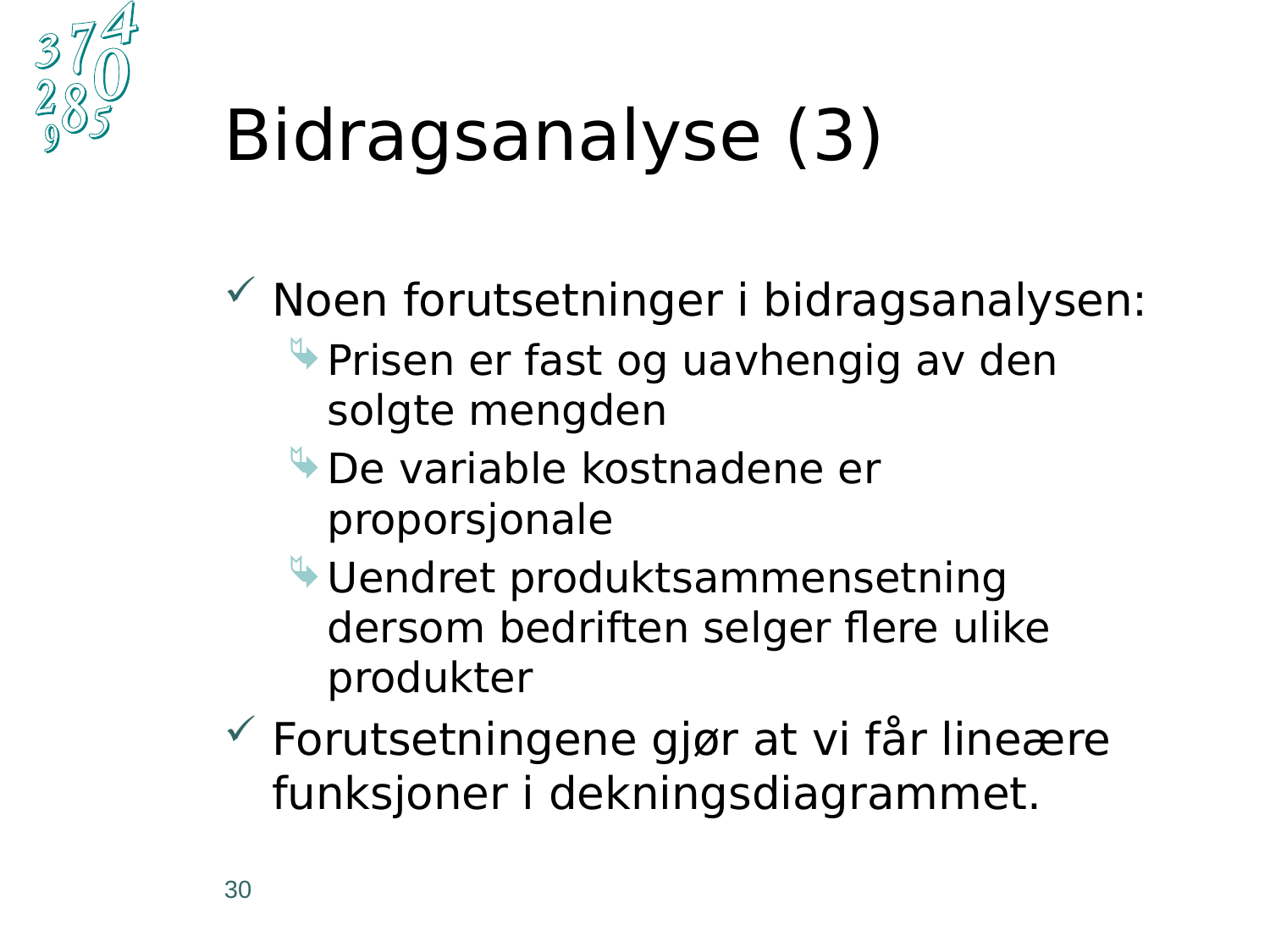

# Bidragsanalyse (3)
Noen forutsetninger i bidragsanalysen:
Prisen er fast og uavhengig av den solgte mengden
De variable kostnadene er proporsjonale
Uendret produktsammensetning dersom bedriften selger flere ulike produkter
Forutsetningene gjør at vi får lineære funksjoner i dekningsdiagrammet.
30